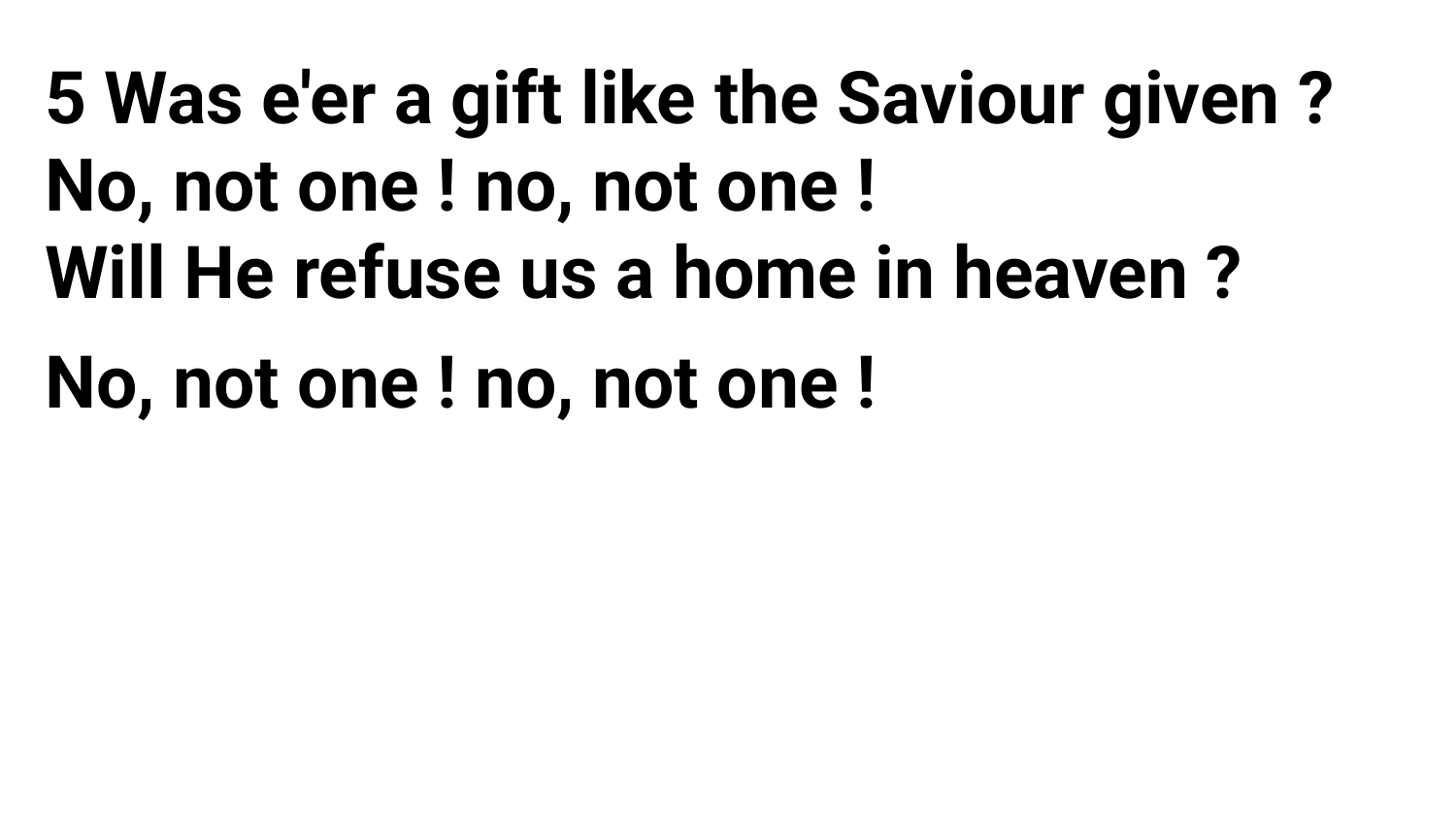

5 Was e'er a gift like the Saviour given ?
No, not one ! no, not one !
Will He refuse us a home in heaven ?
No, not one ! no, not one !